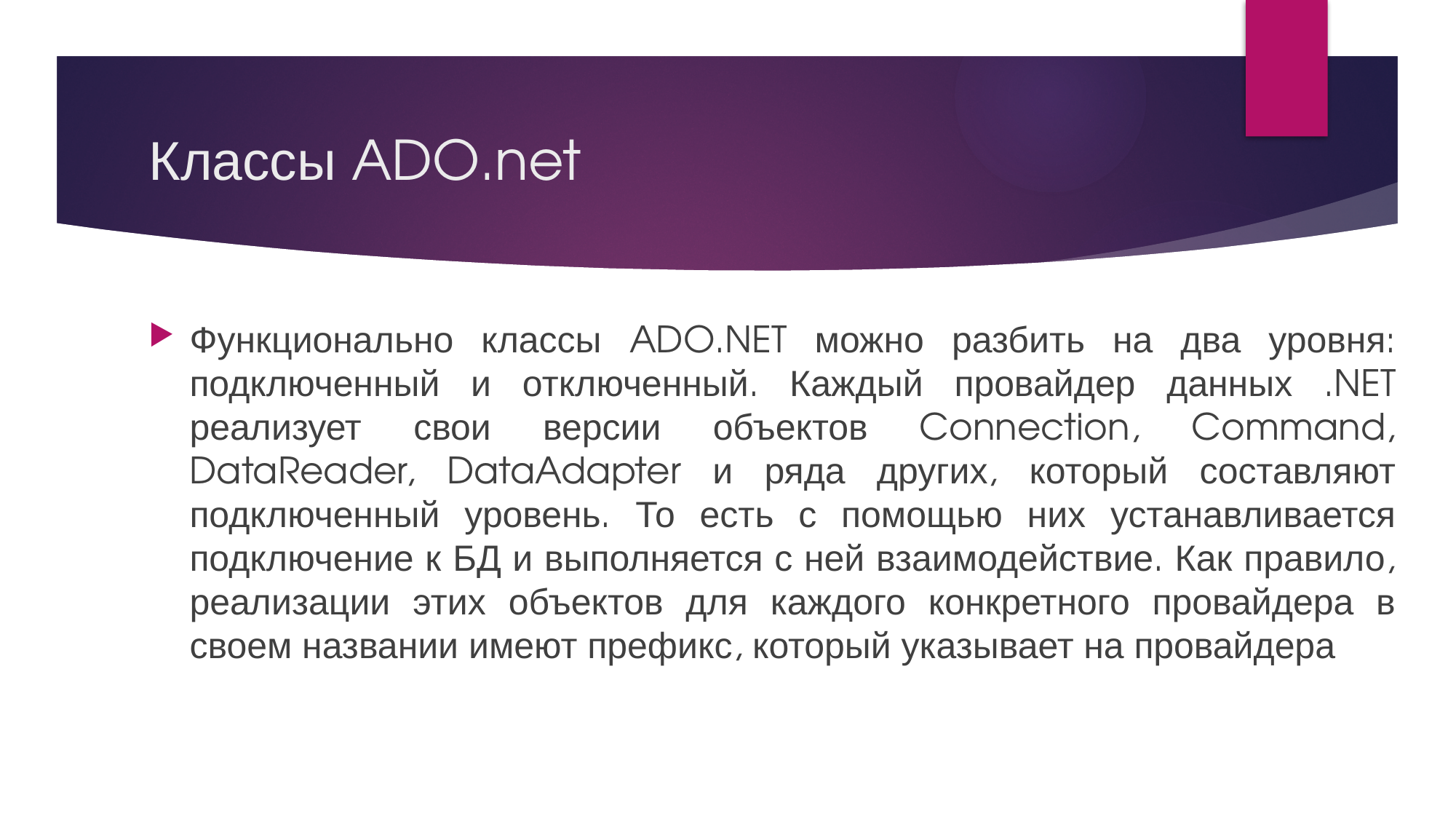

# Классы ADO.net
Функционально классы ADO.NET можно разбить на два уровня: подключенный и отключенный. Каждый провайдер данных .NET реализует свои версии объектов Connection, Command, DataReader, DataAdapter и ряда других, который составляют подключенный уровень. То есть с помощью них устанавливается подключение к БД и выполняется с ней взаимодействие. Как правило, реализации этих объектов для каждого конкретного провайдера в своем названии имеют префикс, который указывает на провайдера